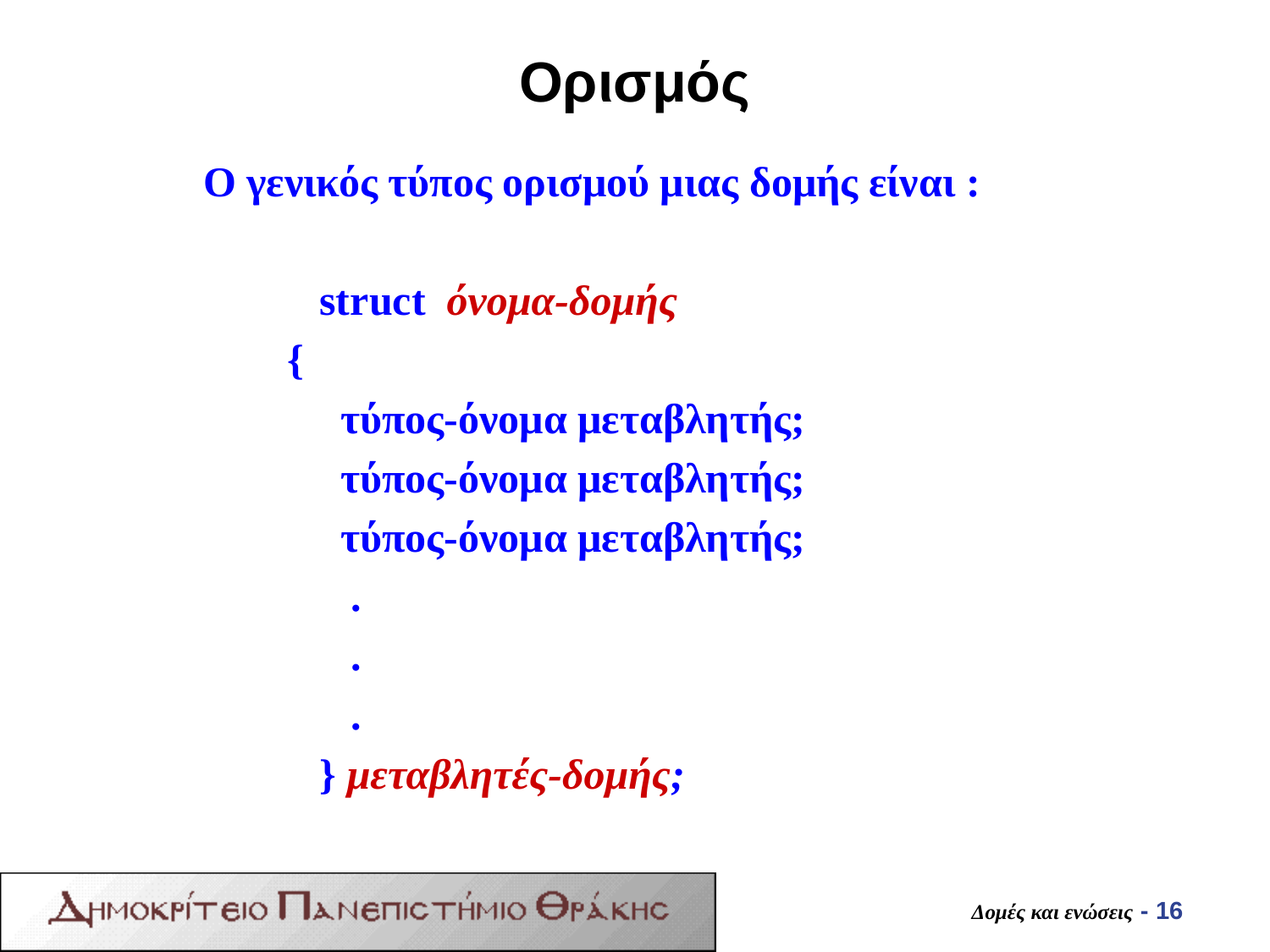

# Ορισμός
Ο γενικός τύπος ορισμού μιας δομής είναι :

           struct  όνομα-δομής
        {
             τύπος-όνομα μεταβλητής;
             τύπος-όνομα μεταβλητής;
             τύπος-όνομα μεταβλητής;
              .
              .
              .
           } μεταβλητές-δομής;

Δομές και ενώσεις - 16